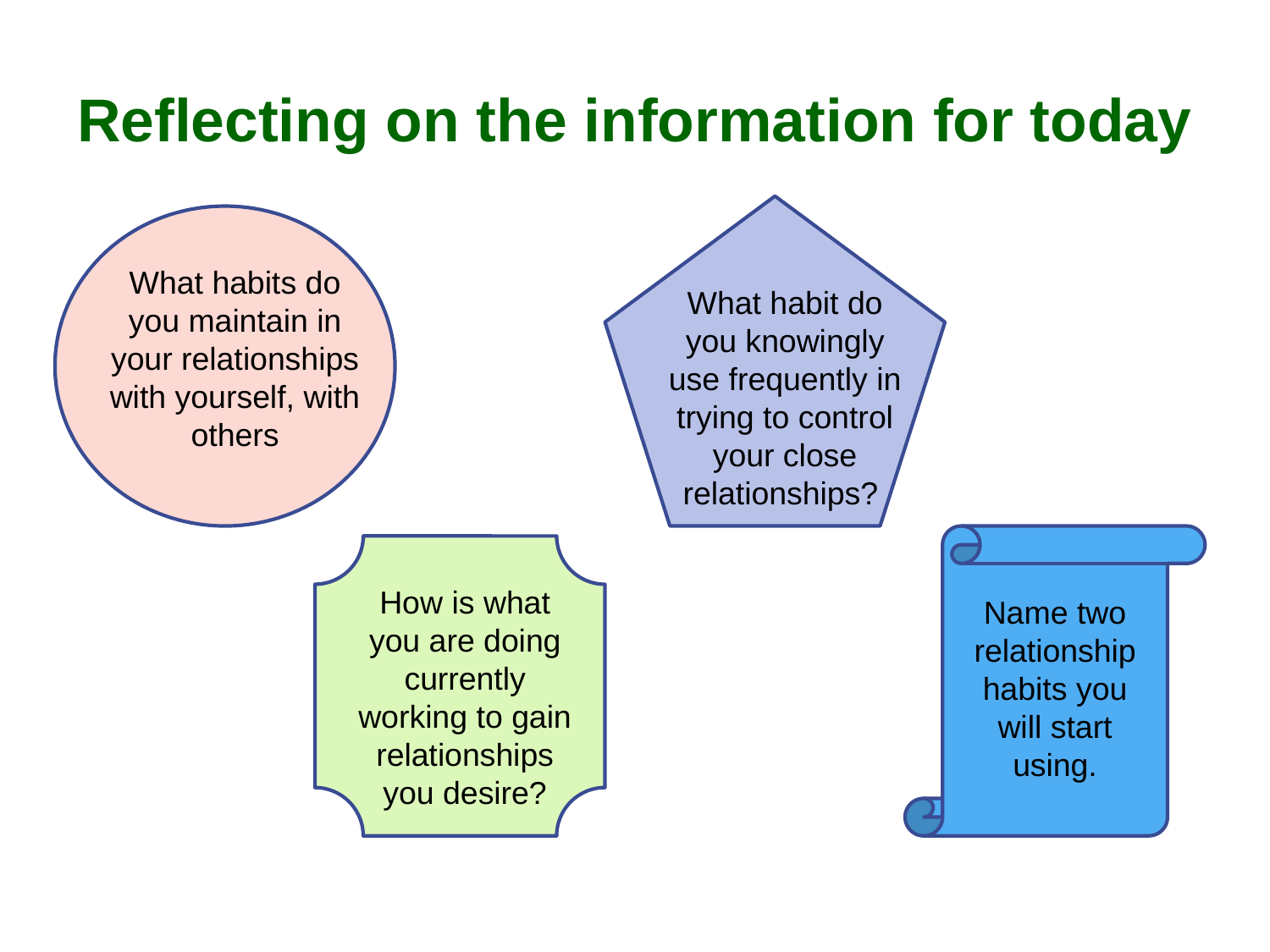

# Reflecting on the information for today

What habits do you maintain in your relationships with yourself, with others
What habit do you knowingly use frequently in trying to control your close relationships?

How is what you are doing currently working to gain relationships you desire?
Name two relationship habits you will start using.